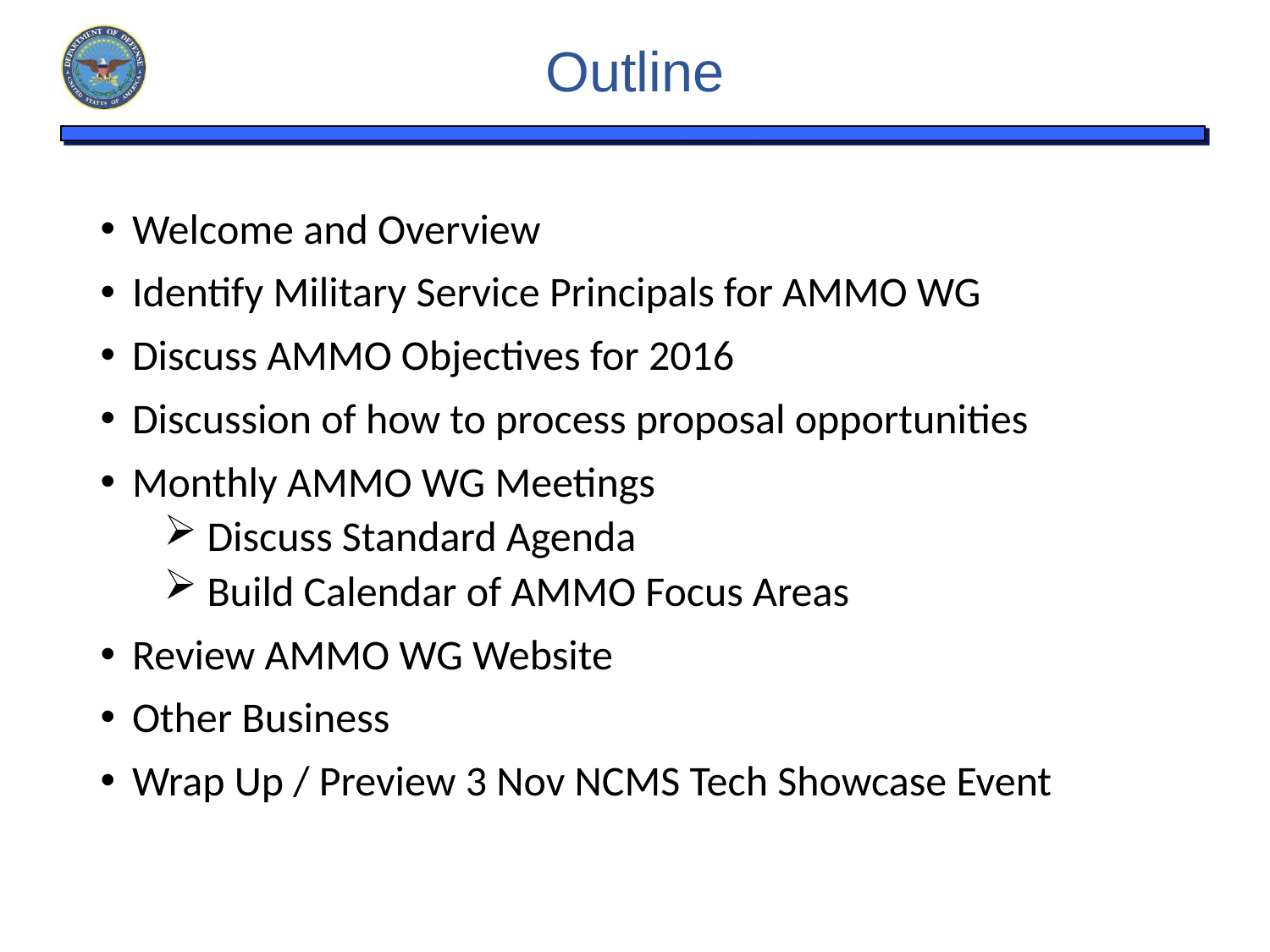

# Outline
Welcome and Overview
Identify Military Service Principals for AMMO WG
Discuss AMMO Objectives for 2016
Discussion of how to process proposal opportunities
Monthly AMMO WG Meetings
 Discuss Standard Agenda
 Build Calendar of AMMO Focus Areas
Review AMMO WG Website
Other Business
Wrap Up / Preview 3 Nov NCMS Tech Showcase Event